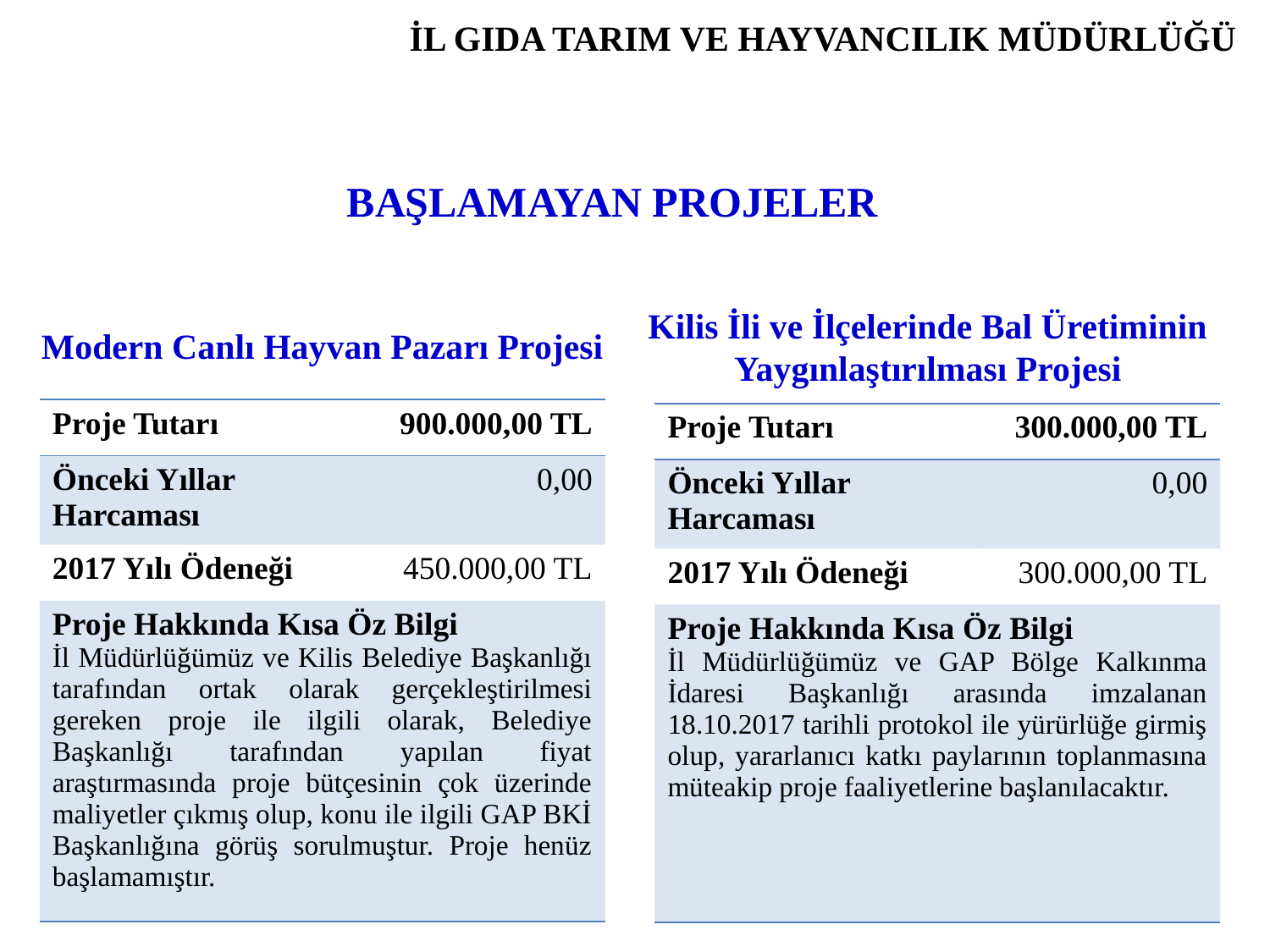

İL GIDA TARIM VE HAYVANCILIK MÜDÜRLÜĞÜ
BAŞLAMAYAN PROJELER
Kilis İli ve İlçelerinde Bal Üretiminin Yaygınlaştırılması Projesi
Modern Canlı Hayvan Pazarı Projesi
| Proje Tutarı | 900.000,00 TL |
| --- | --- |
| Önceki Yıllar Harcaması | 0,00 |
| 2017 Yılı Ödeneği | 450.000,00 TL |
| Proje Hakkında Kısa Öz Bilgi İl Müdürlüğümüz ve Kilis Belediye Başkanlığı tarafından ortak olarak gerçekleştirilmesi gereken proje ile ilgili olarak, Belediye Başkanlığı tarafından yapılan fiyat araştırmasında proje bütçesinin çok üzerinde maliyetler çıkmış olup, konu ile ilgili GAP BKİ Başkanlığına görüş sorulmuştur. Proje henüz başlamamıştır. |  |
| Proje Tutarı | 300.000,00 TL |
| --- | --- |
| Önceki Yıllar Harcaması | 0,00 |
| 2017 Yılı Ödeneği | 300.000,00 TL |
| Proje Hakkında Kısa Öz Bilgi İl Müdürlüğümüz ve GAP Bölge Kalkınma İdaresi Başkanlığı arasında imzalanan 18.10.2017 tarihli protokol ile yürürlüğe girmiş olup, yararlanıcı katkı paylarının toplanmasına müteakip proje faaliyetlerine başlanılacaktır. |  |